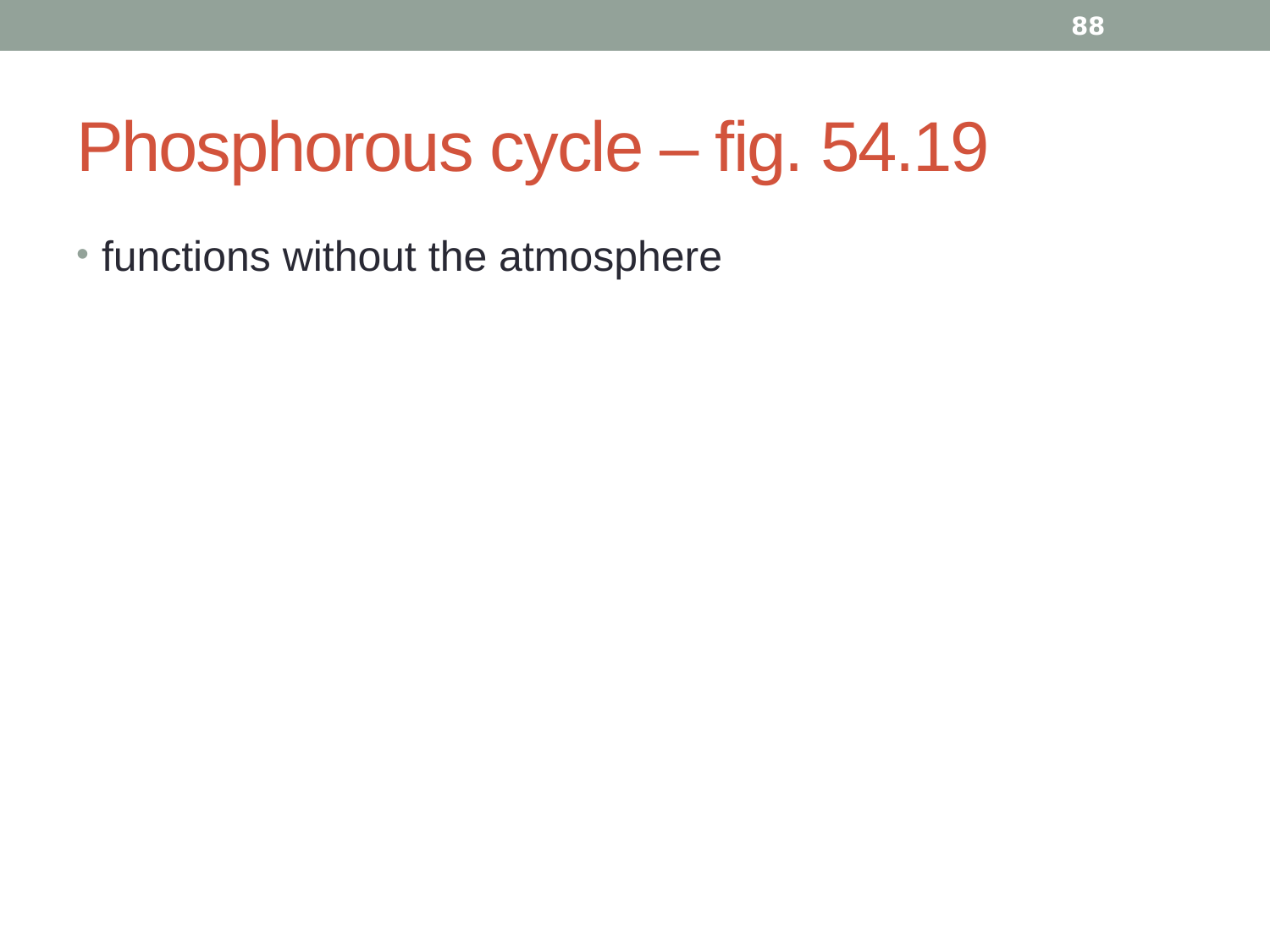

88
# Phosphorous cycle – fig. 54.19
functions without the atmosphere